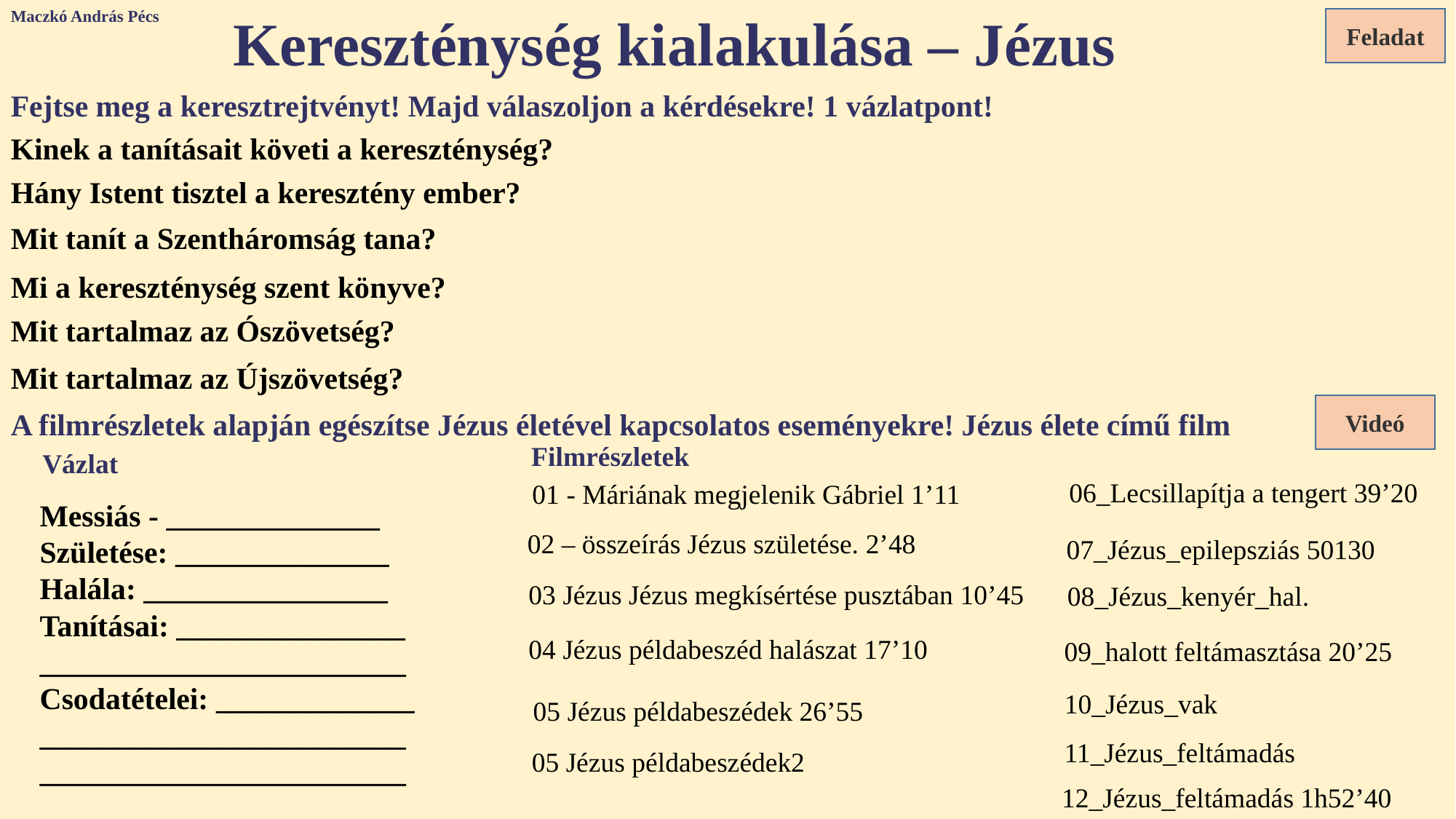

Maczkó András Pécs
Kereszténység kialakulása – Jézus
Feladat
Fejtse meg a keresztrejtvényt! Majd válaszoljon a kérdésekre! 1 vázlatpont!
Kinek a tanításait követi a kereszténység?
Jézus és tanítványainak tanításai
Hány Istent tisztel a keresztény ember?
Egyistenhit
Mit tanít a Szentháromság tana?
Atya – Fiú – Szentlélek 3 személy egy lényegben
Biblia
Mi a kereszténység szent könyve?
Mit tartalmaz az Ószövetség?
 a világ teremtése, kereszténység előtti isteni kinyilatkoztatások
Mit tartalmaz az Újszövetség?
Jézus Krisztus élete és tanításai, az apostolok cselekedetei és írása
Videó
A filmrészletek alapján egészítse Jézus életével kapcsolatos eseményekre! Jézus élete című film
Filmrészletek
Vázlat
06_Lecsillapítja a tengert 39’20
01 - Máriának megjelenik Gábriel 1’11
Messiás - ______________
Születése: ______________
Halála: ________________
Tanításai: _______________
________________________
Csodatételei: _____________
________________________
________________________
02 – összeírás Jézus születése. 2’48
07_Jézus_epilepsziás 50130
03 Jézus Jézus megkísértése pusztában 10’45
08_Jézus_kenyér_hal.
04 Jézus példabeszéd halászat 17’10
09_halott feltámasztása 20’25
10_Jézus_vak
05 Jézus példabeszédek 26’55
11_Jézus_feltámadás
05 Jézus példabeszédek2
12_Jézus_feltámadás 1h52’40